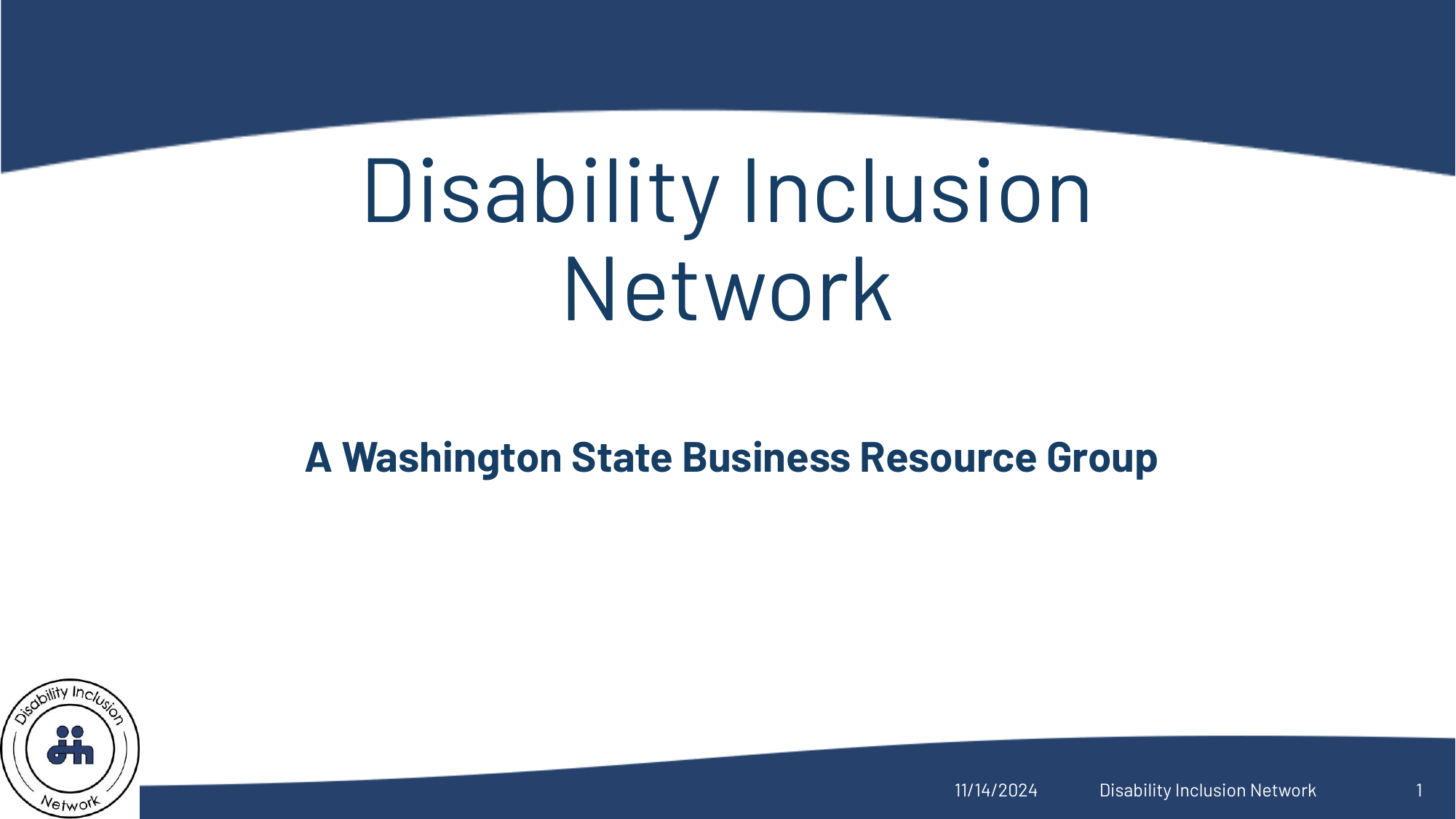

# Disability Inclusion Network
 A Washington State Business Resource Group
11/14/2024
Disability Inclusion Network
1